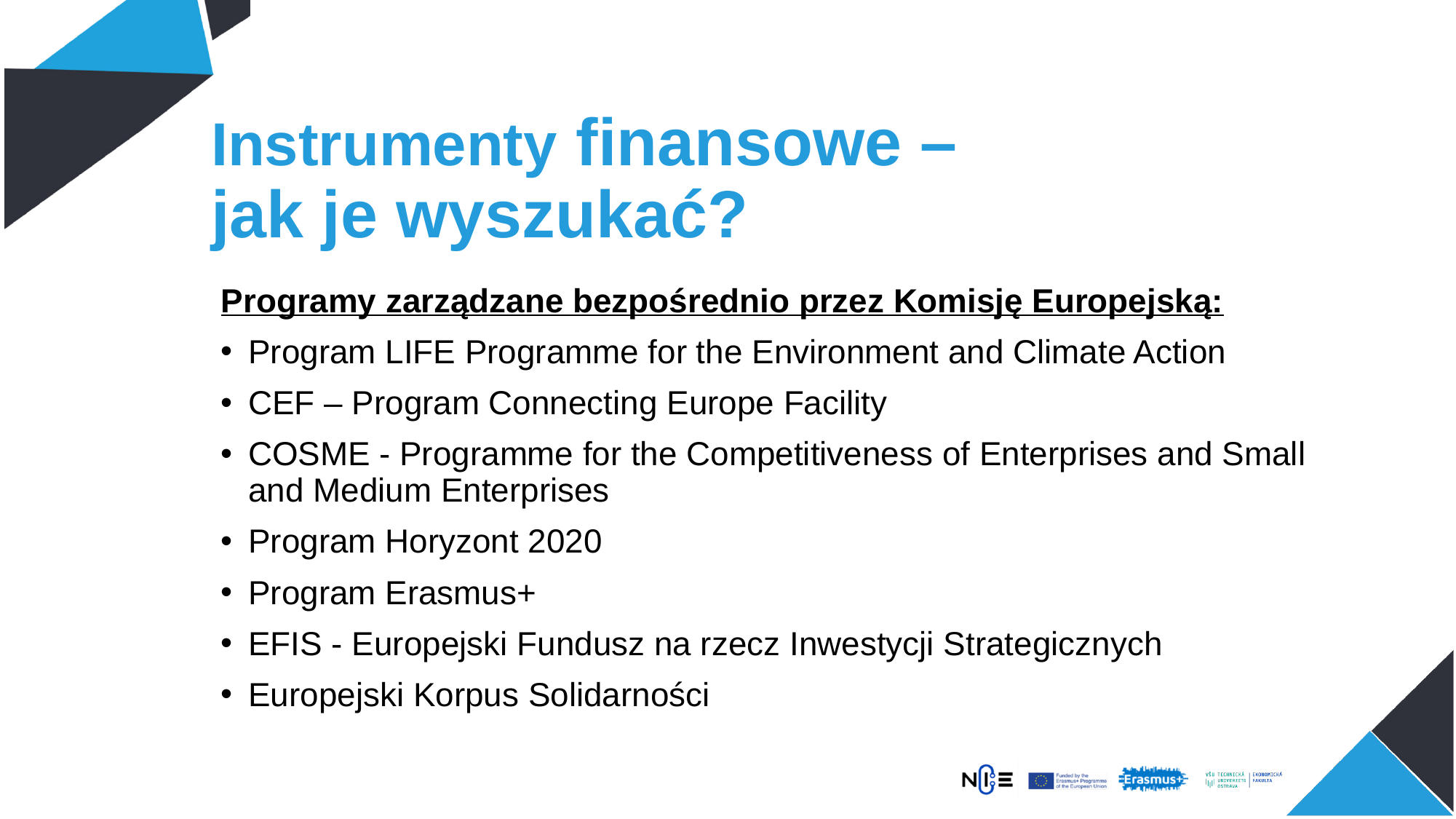

# Instrumenty finansowe – jak je wyszukać?
Programy zarządzane bezpośrednio przez Komisję Europejską:
Program LIFE Programme for the Environment and Climate Action
CEF – Program Connecting Europe Facility
COSME - Programme for the Competitiveness of Enterprises and Small and Medium Enterprises
Program Horyzont 2020
Program Erasmus+
EFIS - Europejski Fundusz na rzecz Inwestycji Strategicznych
Europejski Korpus Solidarności